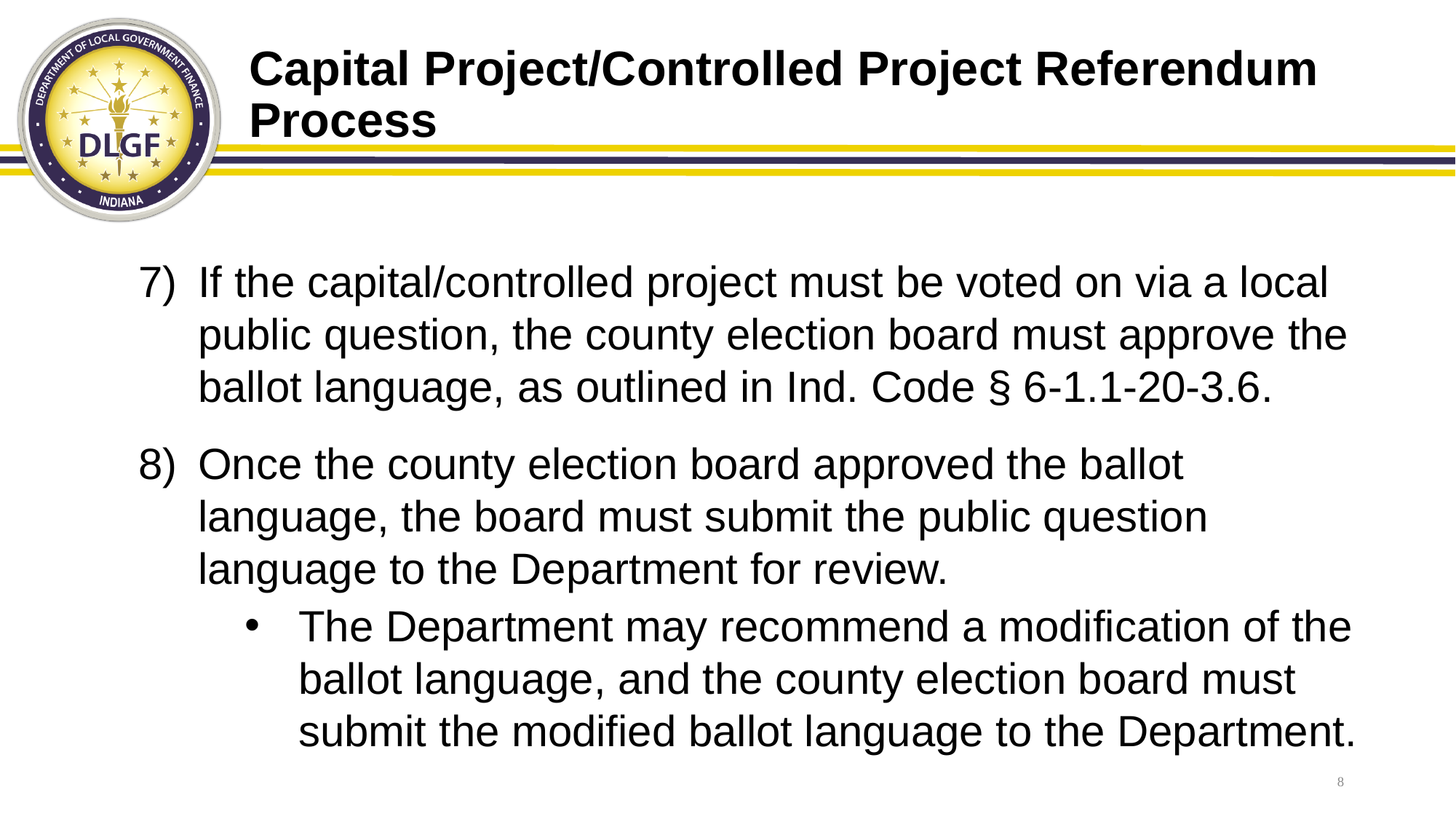

# Capital Project/Controlled Project Referendum Process
If the capital/controlled project must be voted on via a local public question, the county election board must approve the ballot language, as outlined in Ind. Code § 6-1.1-20-3.6.
Once the county election board approved the ballot language, the board must submit the public question language to the Department for review.
The Department may recommend a modification of the ballot language, and the county election board must submit the modified ballot language to the Department.
8